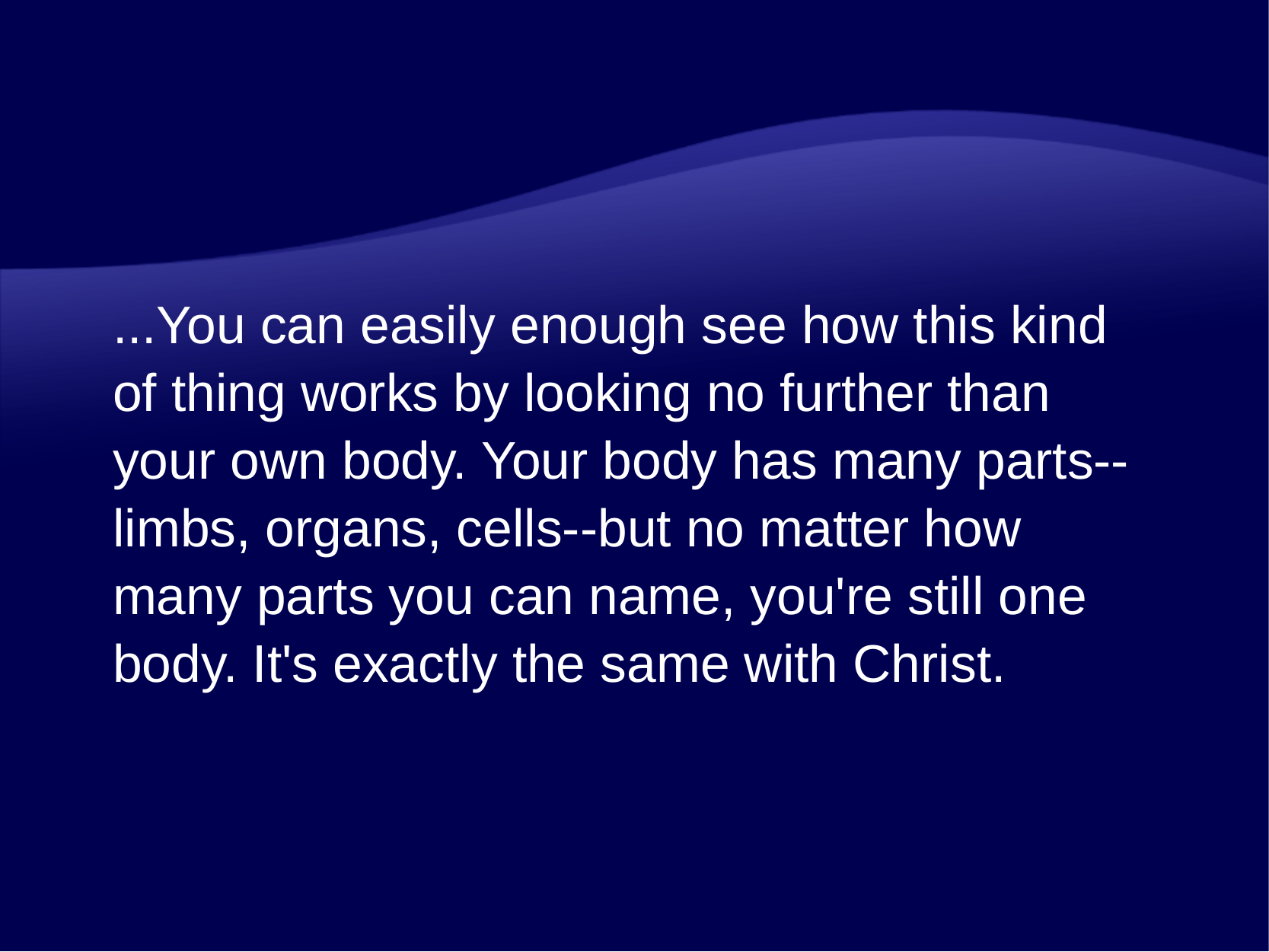

...You can easily enough see how this kind of thing works by looking no further than your own body. Your body has many parts--limbs, organs, cells--but no matter how many parts you can name, you're still one body. It's exactly the same with Christ.